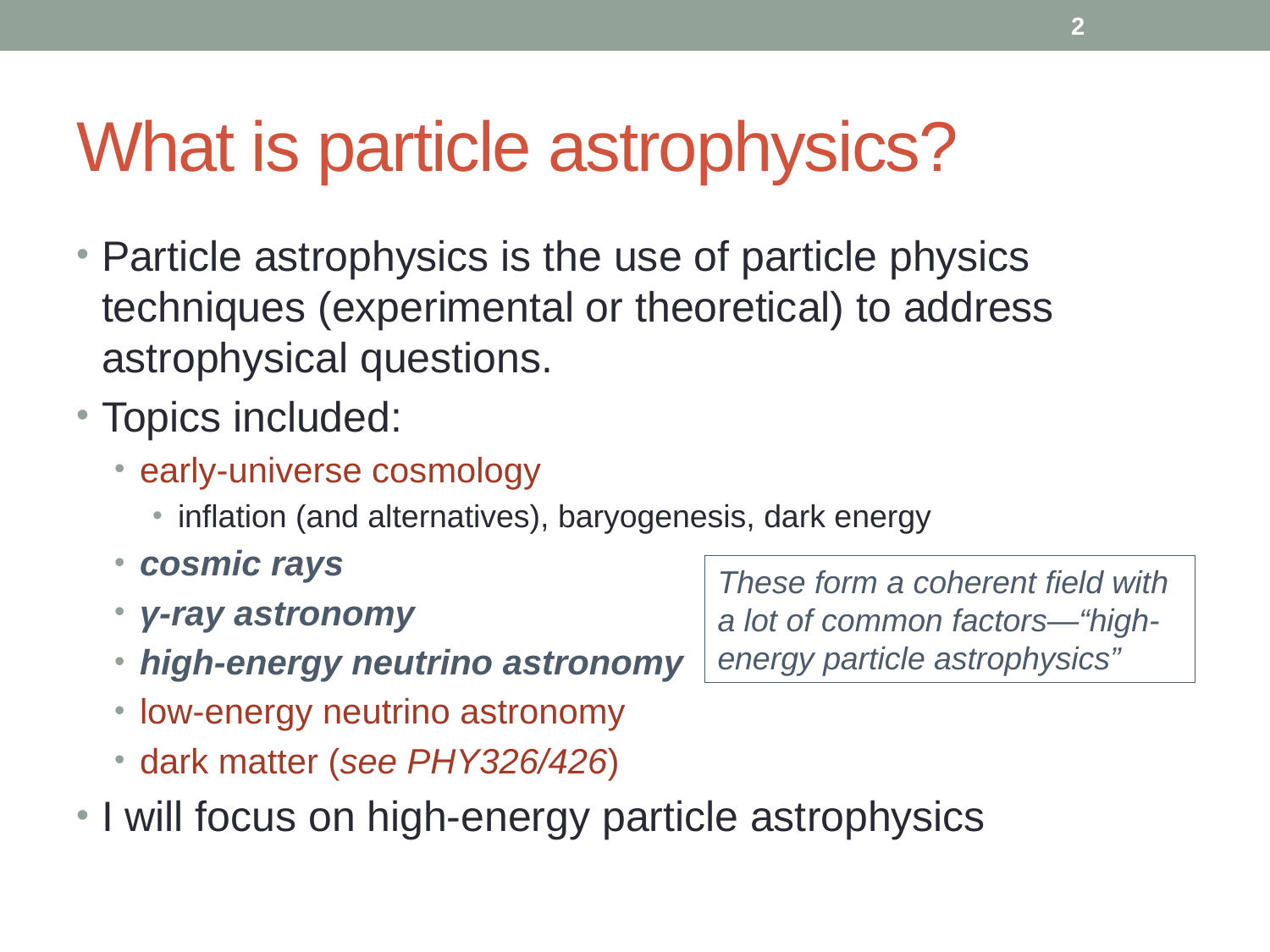

2
# What is particle astrophysics?
Particle astrophysics is the use of particle physics techniques (experimental or theoretical) to address astrophysical questions.
Topics included:
early-universe cosmology
inflation (and alternatives), baryogenesis, dark energy
cosmic rays
γ-ray astronomy
high-energy neutrino astronomy
low-energy neutrino astronomy
dark matter (see PHY326/426)
I will focus on high-energy particle astrophysics
These form a coherent field with a lot of common factors—“high-energy particle astrophysics”